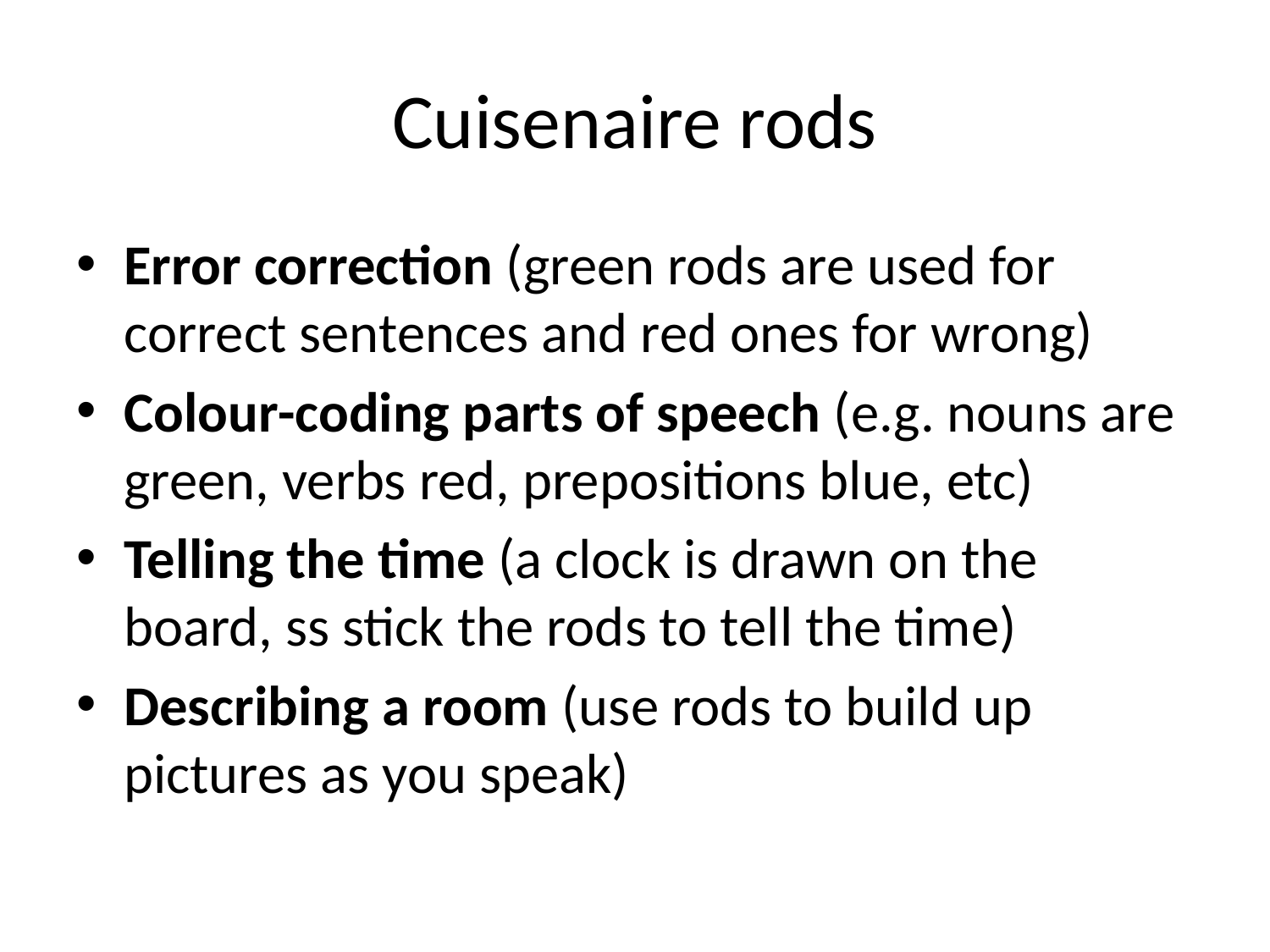

# Cuisenaire rods
Error correction (green rods are used for correct sentences and red ones for wrong)
Colour-coding parts of speech (e.g. nouns are green, verbs red, prepositions blue, etc)
Telling the time (a clock is drawn on the board, ss stick the rods to tell the time)
Describing a room (use rods to build up pictures as you speak)